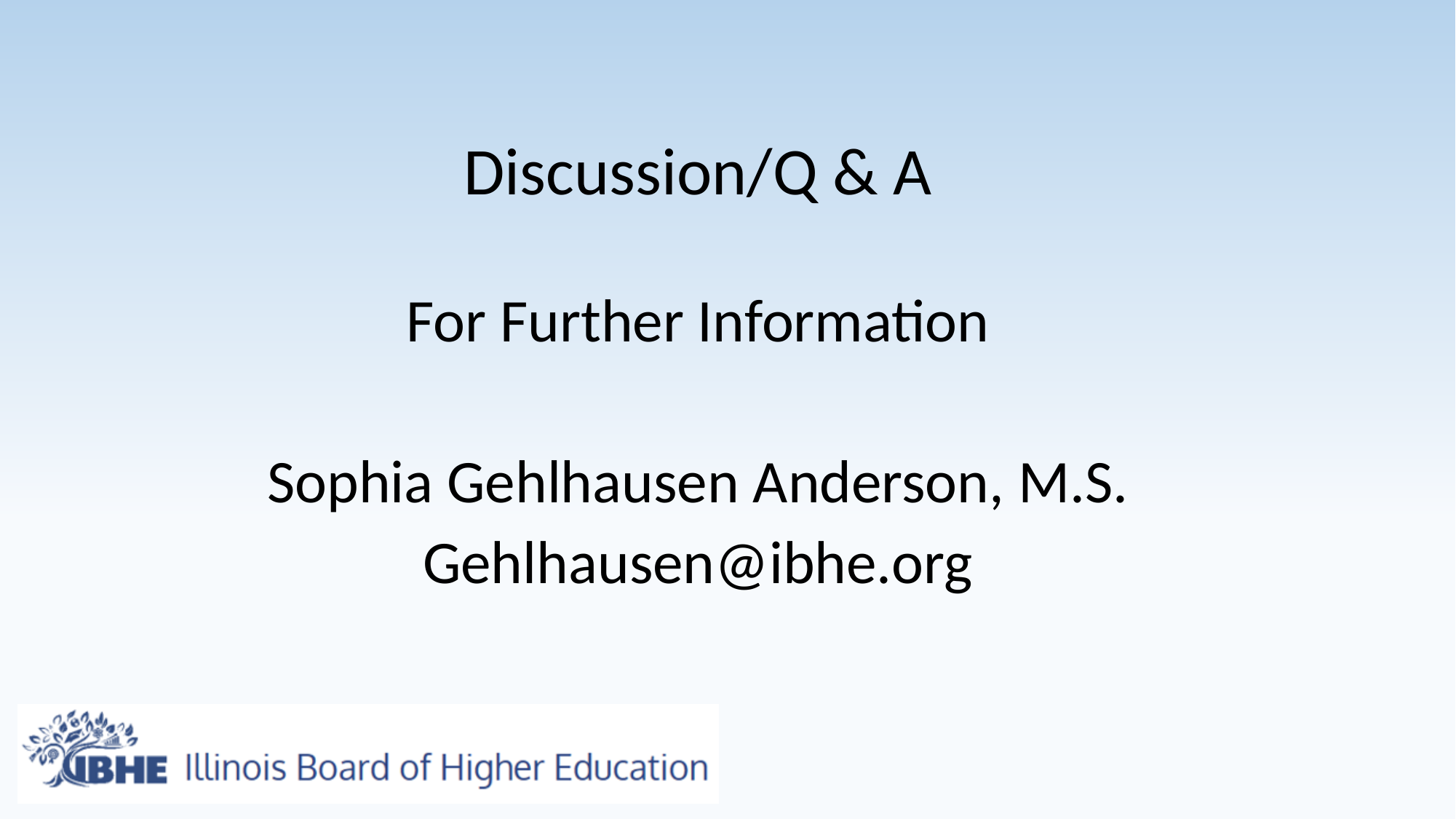

# Discussion/Q & A
For Further Information

Sophia Gehlhausen Anderson, M.S.
Gehlhausen@ibhe.org